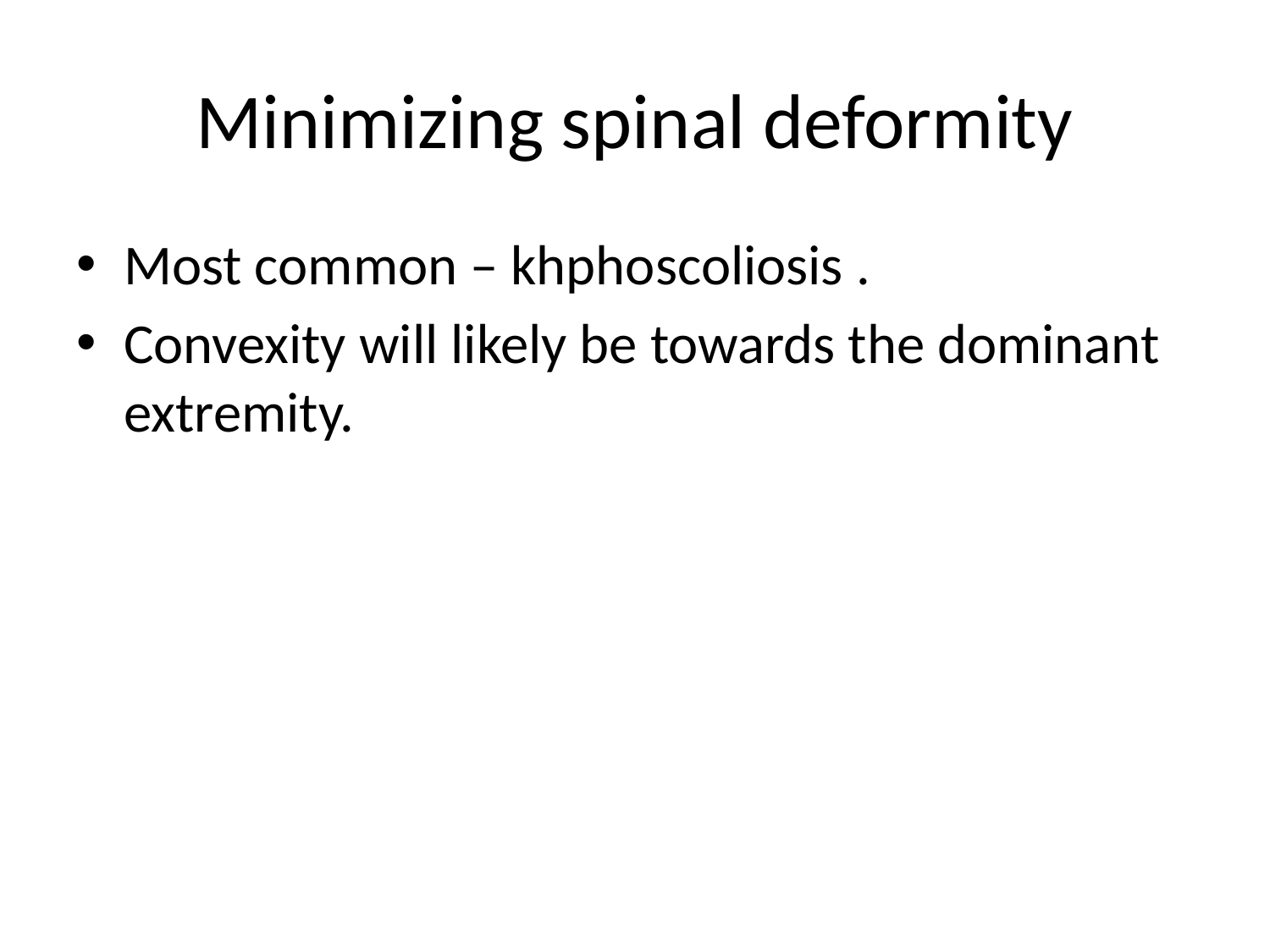

# Minimizing spinal deformity
Most common – khphoscoliosis .
Convexity will likely be towards the dominant extremity.